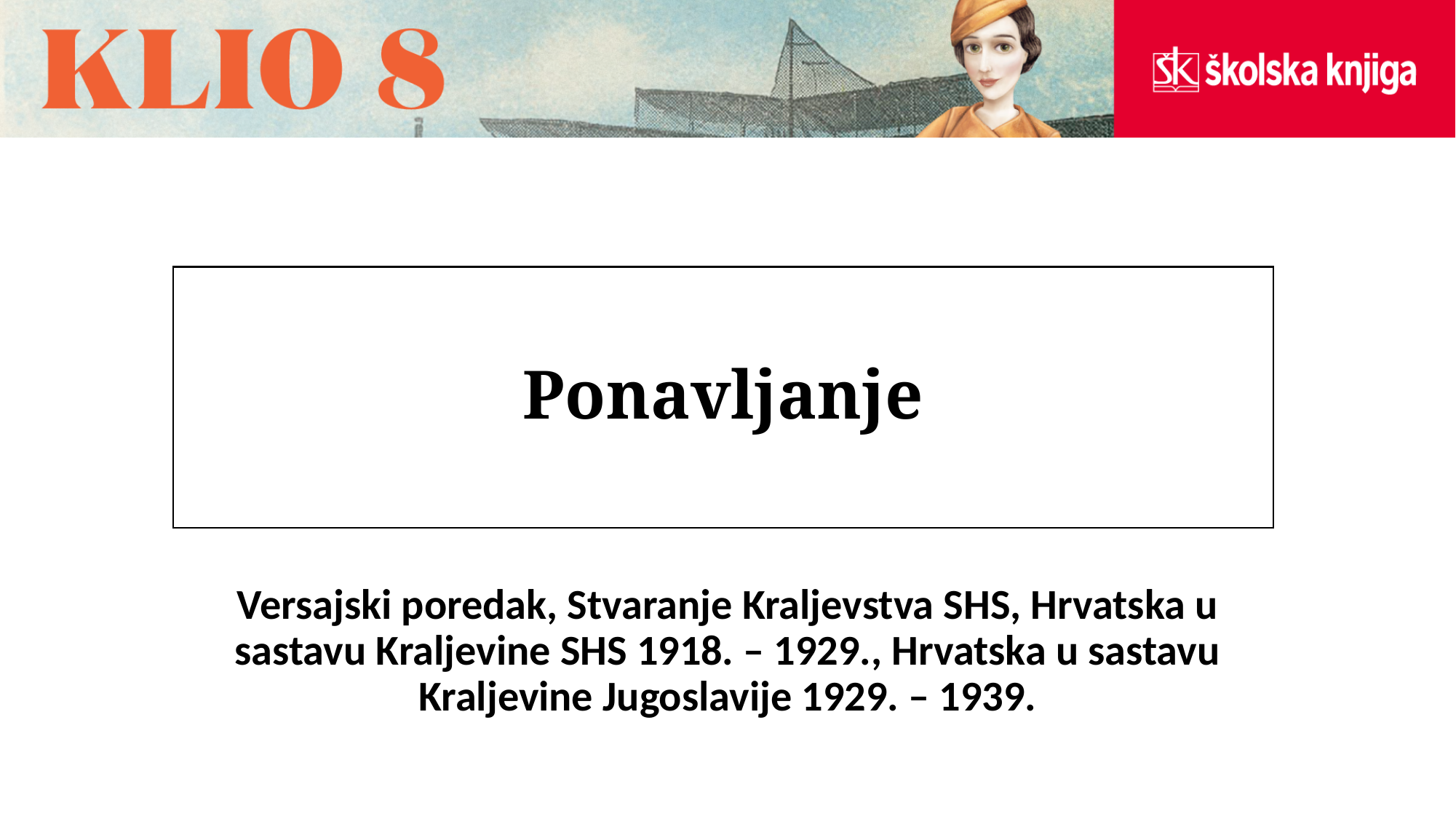

# Ponavljanje
Versajski poredak, Stvaranje Kraljevstva SHS, Hrvatska u sastavu Kraljevine SHS 1918. – 1929., Hrvatska u sastavu Kraljevine Jugoslavije 1929. – 1939.